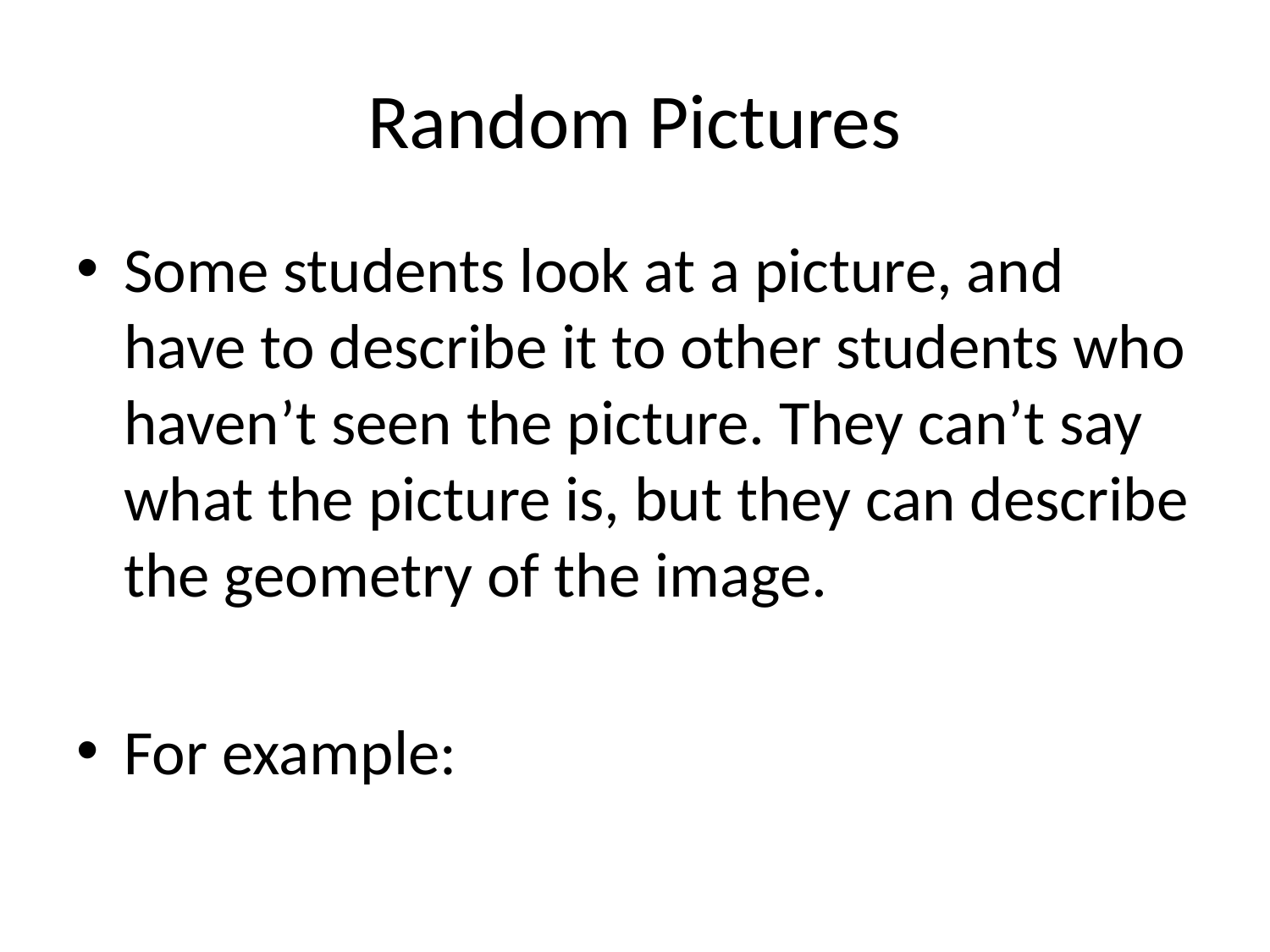

# Random Pictures
Some students look at a picture, and have to describe it to other students who haven’t seen the picture. They can’t say what the picture is, but they can describe the geometry of the image.

For example: